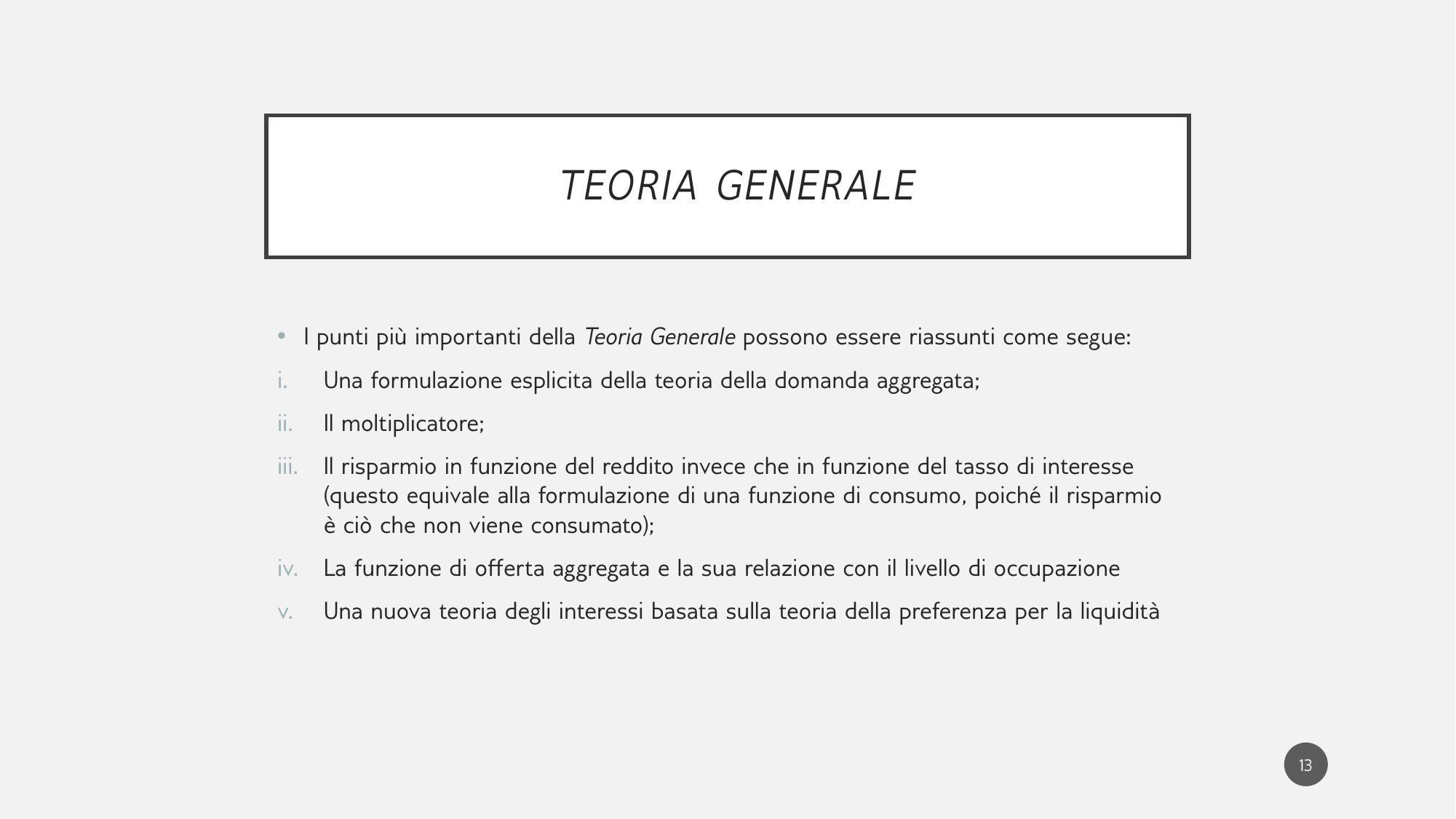

# teoria generale
I punti più importanti della Teoria Generale possono essere riassunti come segue:
Una formulazione esplicita della teoria della domanda aggregata;
Il moltiplicatore;
Il risparmio in funzione del reddito invece che in funzione del tasso di interesse (questo equivale alla formulazione di una funzione di consumo, poiché il risparmio è ciò che non viene consumato);
La funzione di offerta aggregata e la sua relazione con il livello di occupazione
Una nuova teoria degli interessi basata sulla teoria della preferenza per la liquidità
13